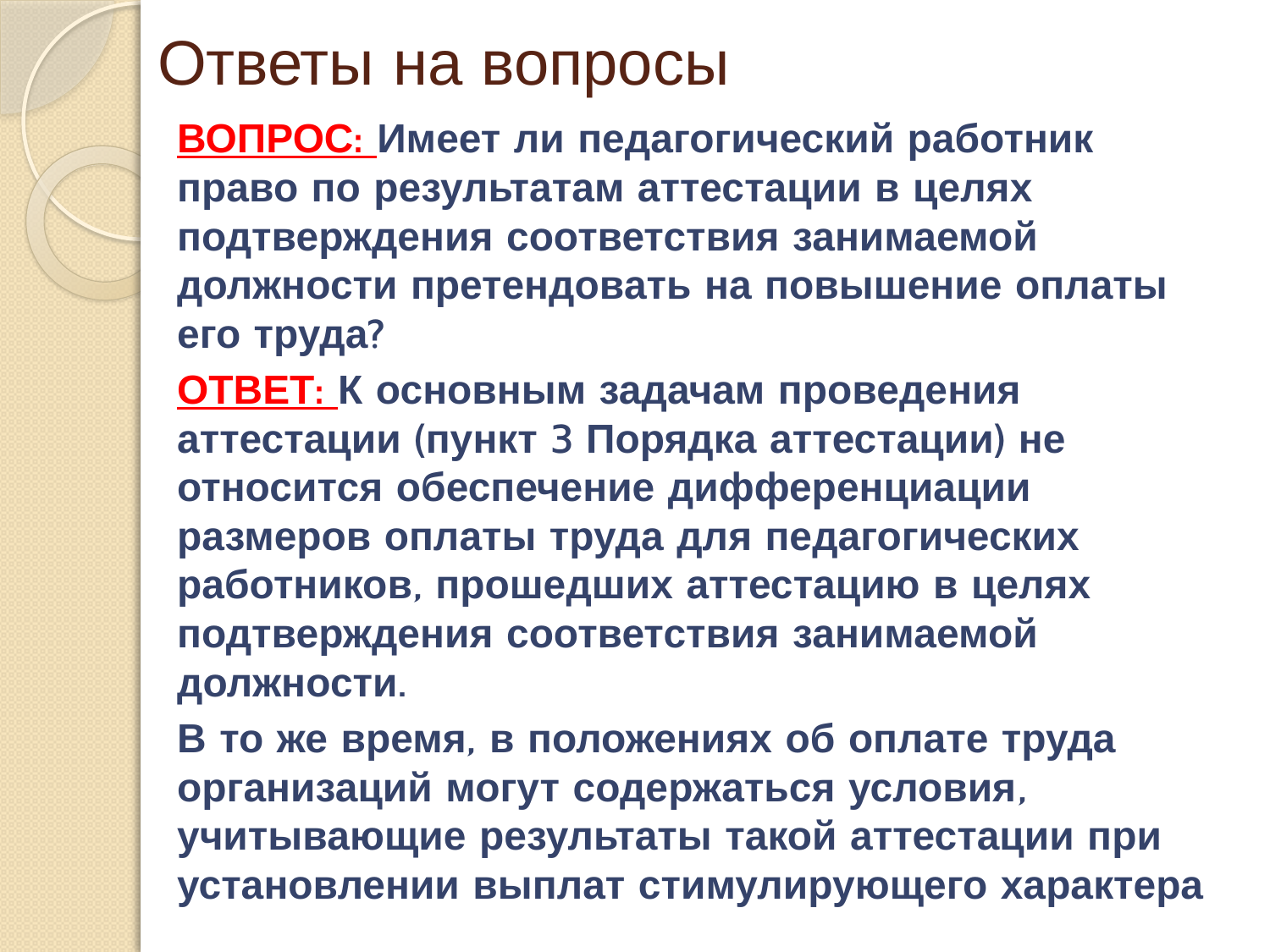

# Ответы на вопросы
ВОПРОС: Имеет ли педагогический работник право по результатам аттестации в целях подтверждения соответствия занимаемой должности претендовать на повышение оплаты его труда?
ОТВЕТ: К основным задачам проведения аттестации (пункт 3 Порядка аттестации) не относится обеспечение дифференциации размеров оплаты труда для педагогических работников, прошедших аттестацию в целях подтверждения соответствия занимаемой должности.
В то же время, в положениях об оплате труда организаций могут содержаться условия, учитывающие результаты такой аттестации при установлении выплат стимулирующего характера